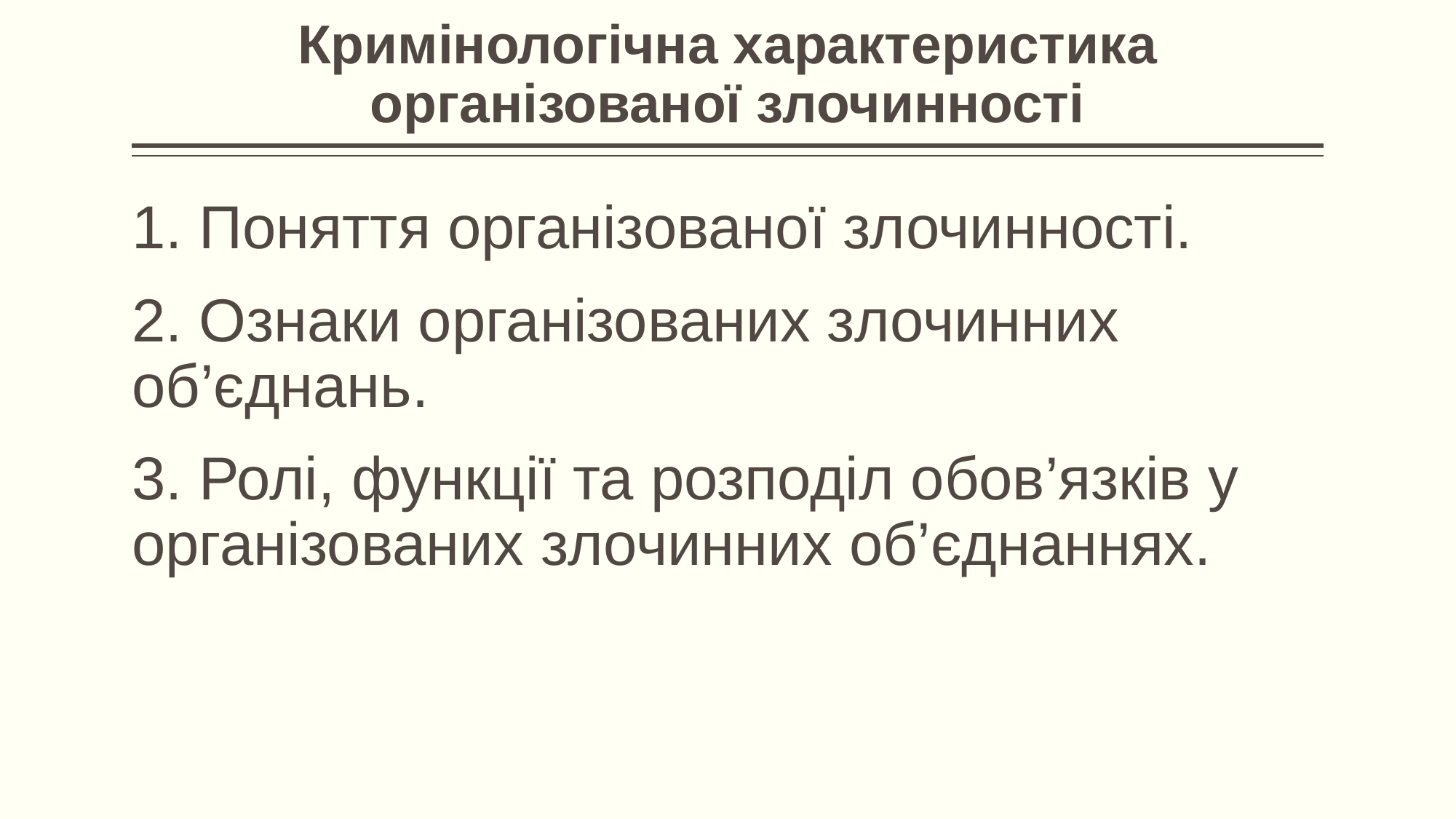

# Кримінологічна характеристика організованої злочинності
1. Поняття організованої злочинності.
2. Ознаки організованих злочинних об’єднань.
3. Ролі, функції та розподіл обов’язків у організованих злочинних об’єднаннях.